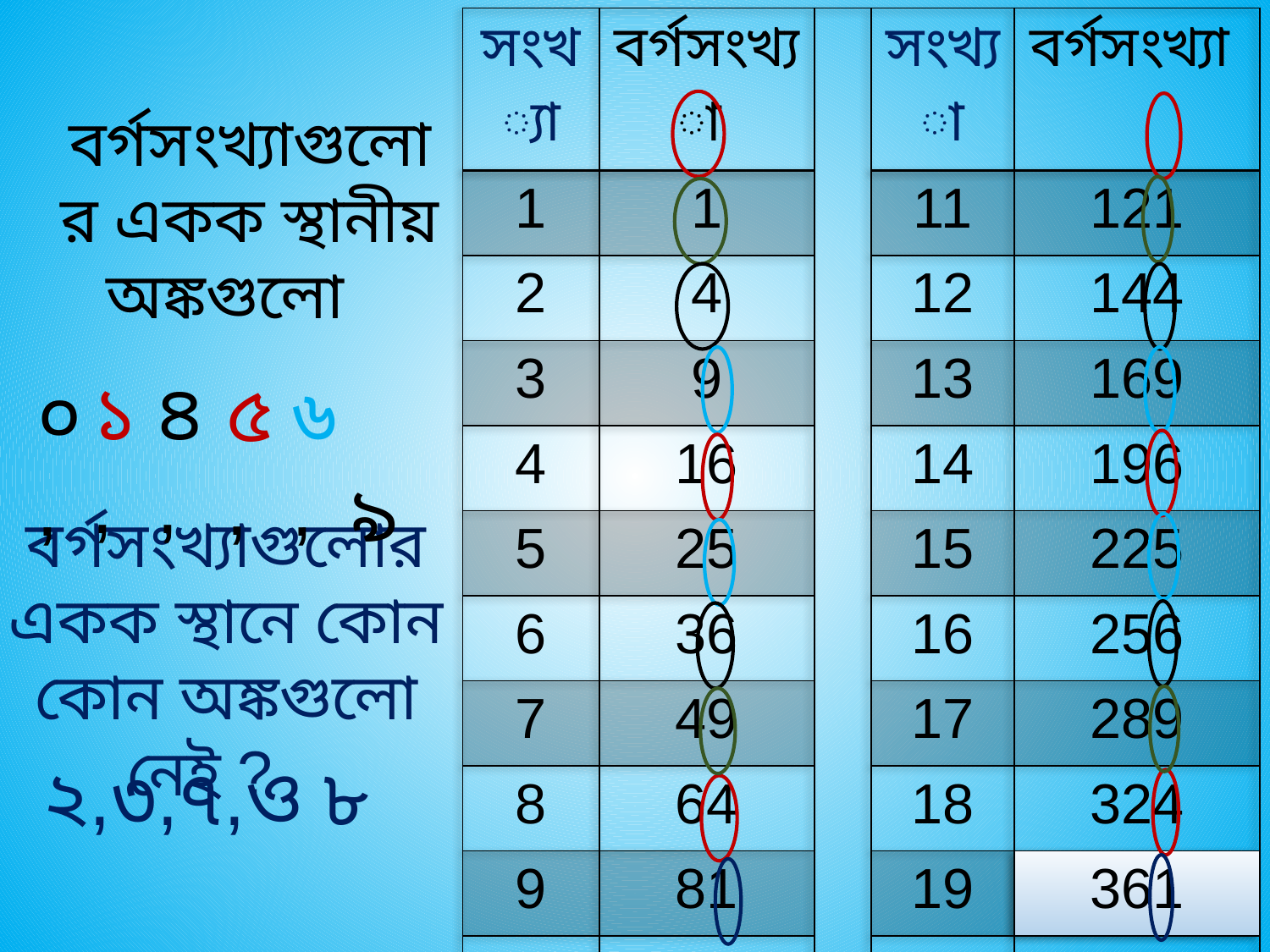

| সংখ্যা | বর্গসংখ্যা |  | সংখ্যা | বর্গসংখ্যা |
| --- | --- | --- | --- | --- |
| 1 | 1 |  | 11 | 121 |
| 2 | 4 |  | 12 | 144 |
| 3 | 9 |  | 13 | 169 |
| 4 | 16 |  | 14 | 196 |
| 5 | 25 |  | 15 | 225 |
| 6 | 36 |  | 16 | 256 |
| 7 | 49 |  | 17 | 289 |
| 8 | 64 |  | 18 | 324 |
| 9 | 81 |  | 19 | 361 |
| 10 | 100 |  | 20 | 400 |

বর্গসংখ্যাগুলোর একক স্থানীয় অঙ্কগুলো

১,
৪,
৫,
০,
৬,
 ৯

বর্গসংখ্যাগুলোর একক স্থানে কোন কোন অঙ্কগুলো নেই ?

২,৩,৭,ও ৮